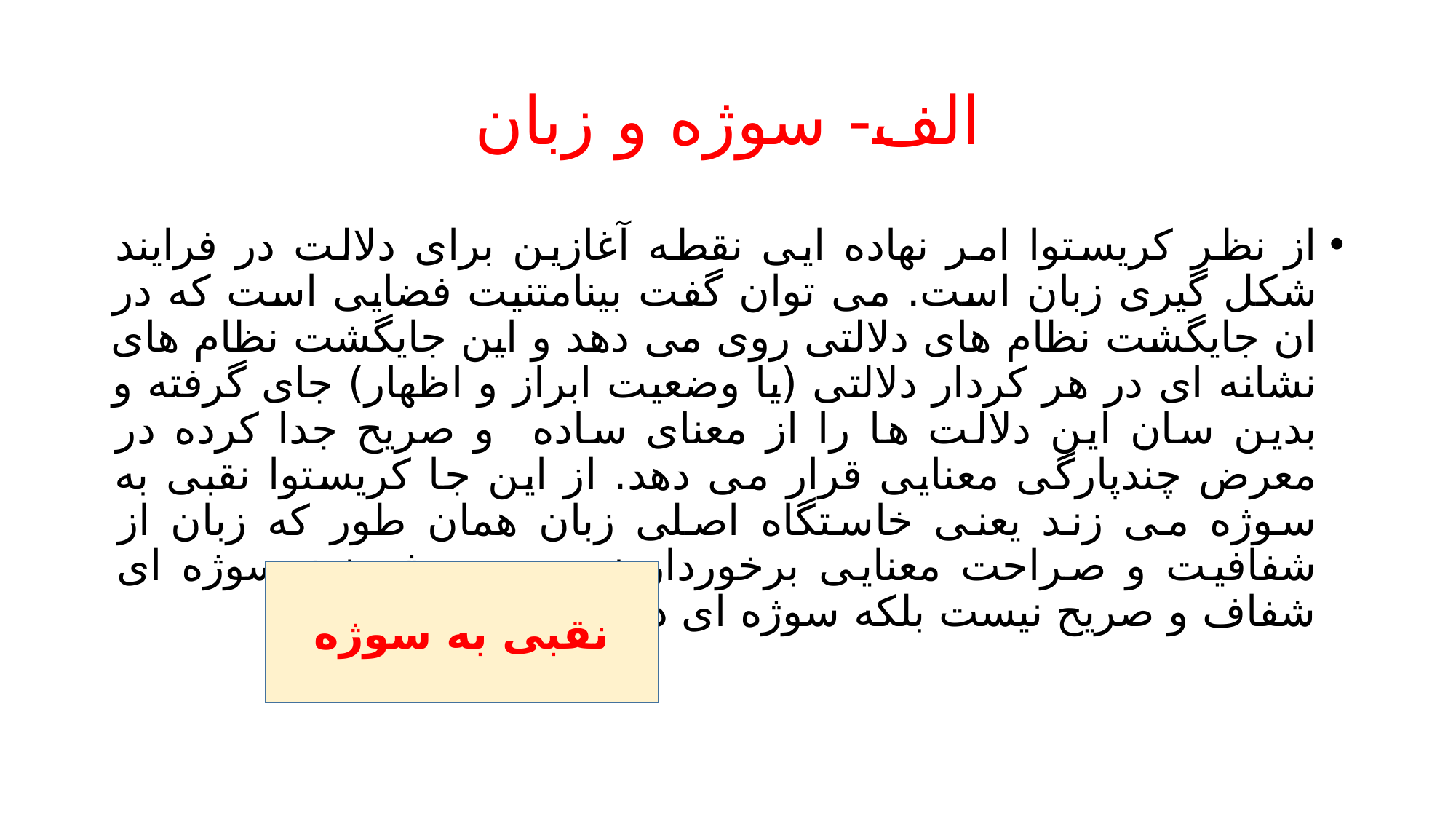

# الف- سوژه و زبان
از نظر کریستوا امر نهاده ایی نقطه آغازین برای دلالت در فرایند شکل گیری زبان است. می توان گفت بینامتنیت فضایی است که در ان جایگشت نظام های دلالتی روی می دهد و این جایگشت نظام های نشانه ای در هر کردار دلالتی (یا وضعیت ابراز و اظهار) جای گرفته و بدین سان این دلالت ها را از معنای ساده  و صریح جدا کرده در معرض چندپارگی معنایی قرار می دهد. از این جا کریستوا نقبی به سوژه می زند یعنی خاستگاه اصلی زبان همان طور که زبان از شفافیت و صراحت معنایی برخوردار نیست، سوژه نیز سوژه ای شفاف و صریح نیست بلکه سوژه ای در فرایند است.
نقبی به سوژه